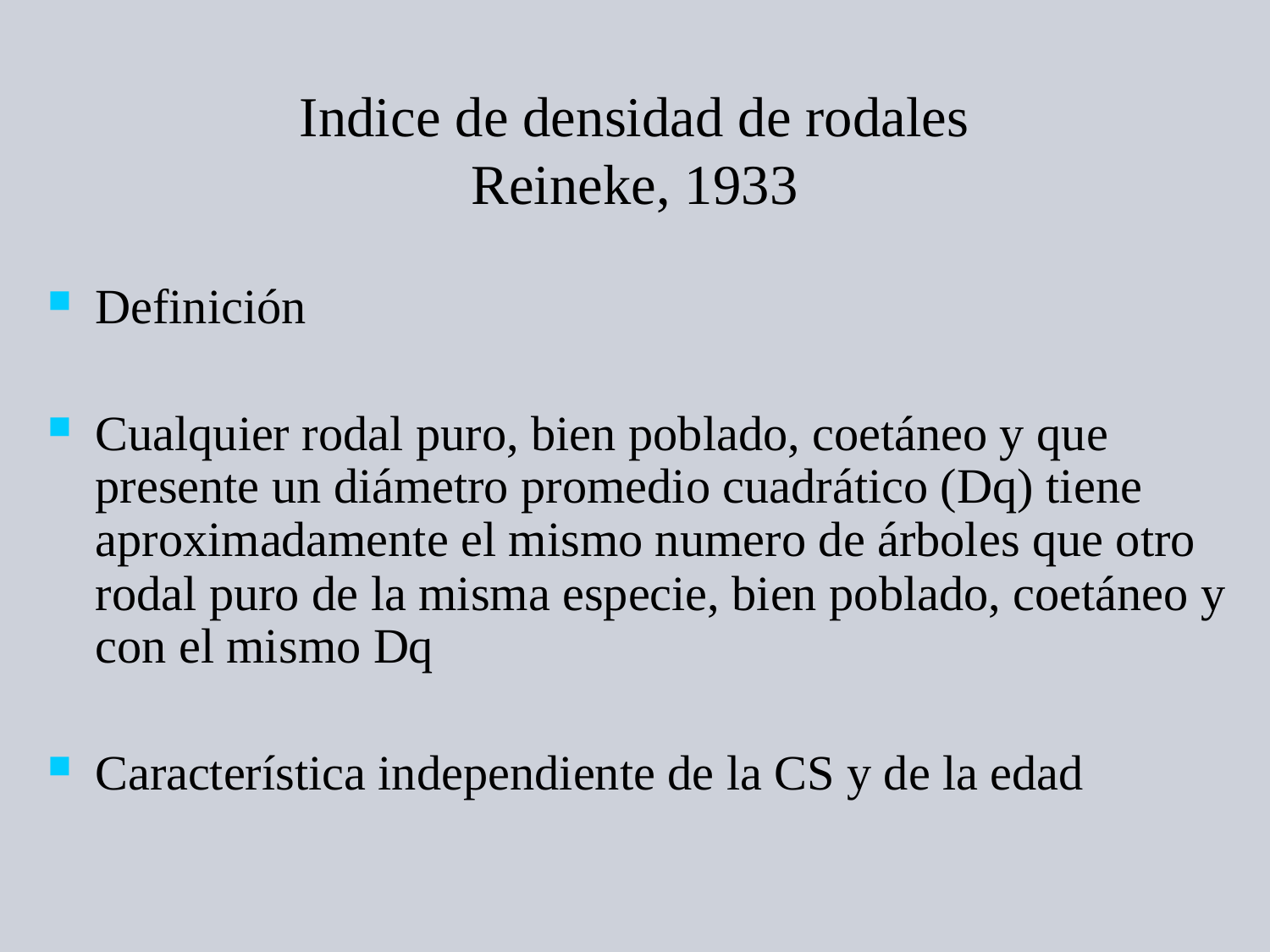

# Indice de densidad de rodales Reineke, 1933
Definición

Cualquier rodal puro, bien poblado, coetáneo y que presente un diámetro promedio cuadrático (Dq) tiene aproximadamente el mismo numero de árboles que otro rodal puro de la misma especie, bien poblado, coetáneo y con el mismo Dq

Característica independiente de la CS y de la edad